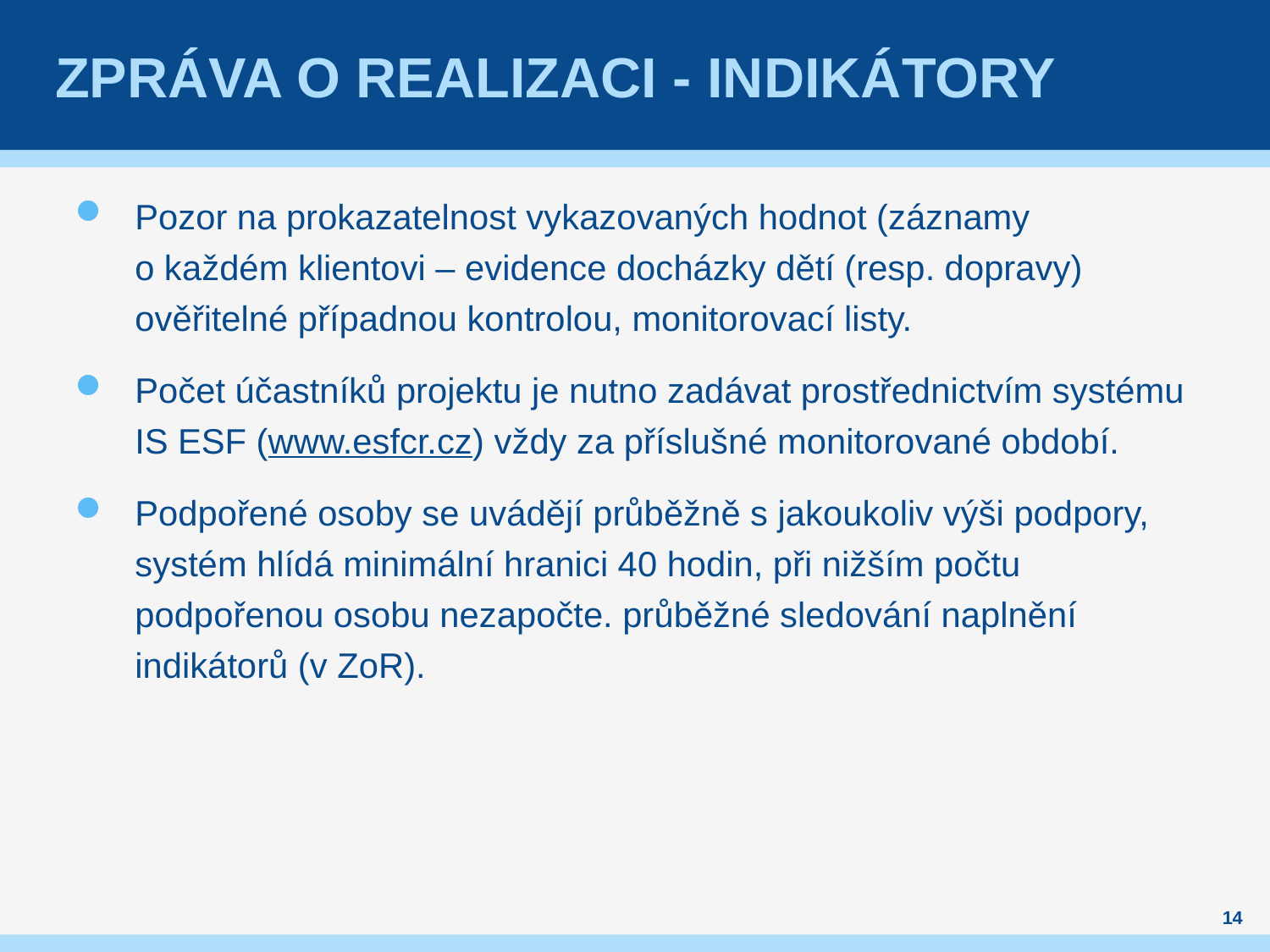

# Zpráva o reAlizaci - InDIKÁTORY
Pozor na prokazatelnost vykazovaných hodnot (záznamy
o každém klientovi – evidence docházky dětí (resp. dopravy) ověřitelné případnou kontrolou, monitorovací listy.
Počet účastníků projektu je nutno zadávat prostřednictvím systému IS ESF (www.esfcr.cz) vždy za příslušné monitorované období.
Podpořené osoby se uvádějí průběžně s jakoukoliv výši podpory, systém hlídá minimální hranici 40 hodin, při nižším počtu podpořenou osobu nezapočte. průběžné sledování naplnění indikátorů (v ZoR).

14